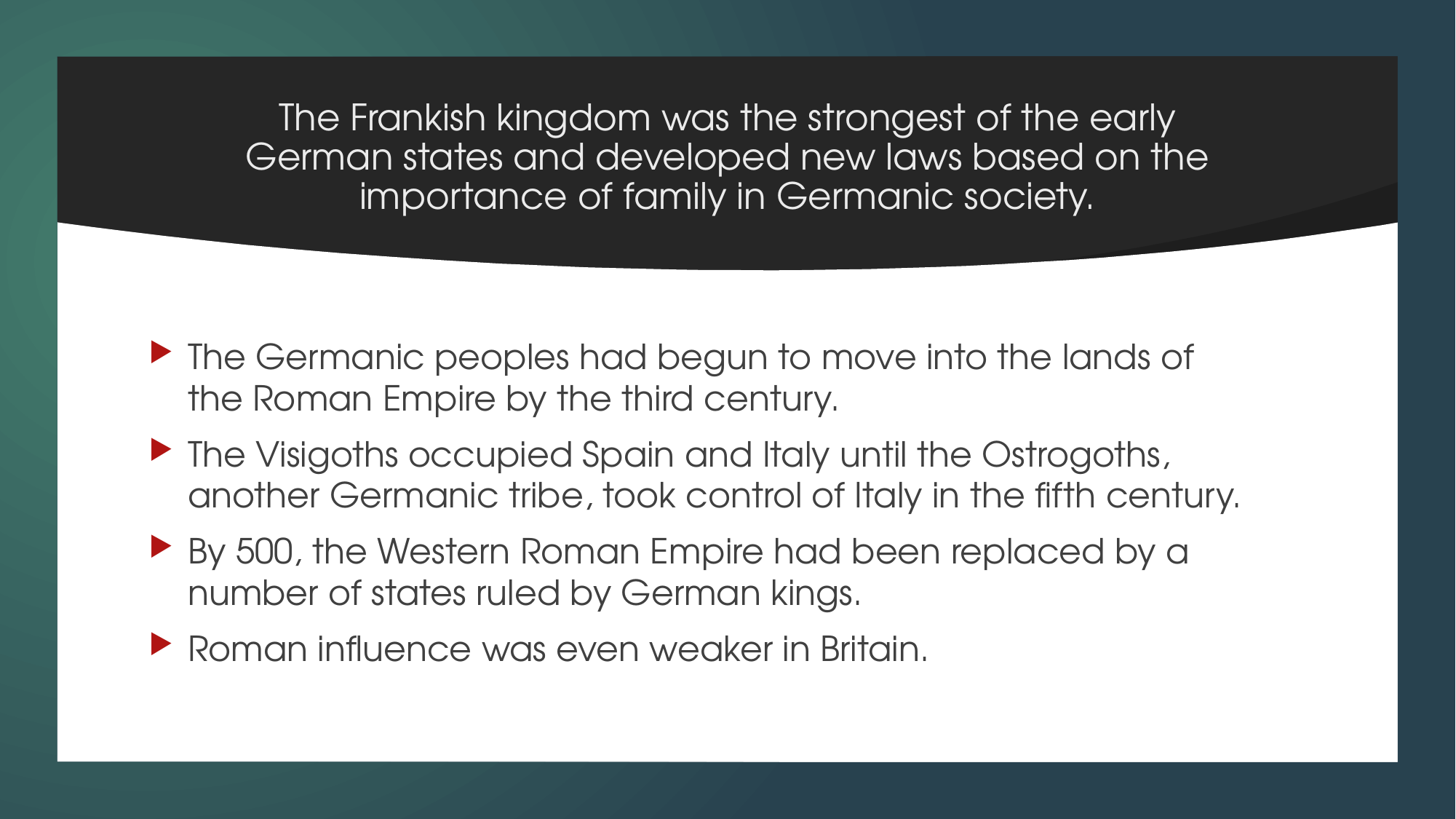

# The Frankish kingdom was the strongest of the early German states and developed new laws based on the importance of family in Germanic society.

The Germanic peoples had begun to move into the lands of the Roman Empire by the third century.
The Visigoths occupied Spain and Italy until the Ostrogoths, another Germanic tribe, took control of Italy in the fifth century.
By 500, the Western Roman Empire had been replaced by a number of states ruled by German kings.
Roman influence was even weaker in Britain.